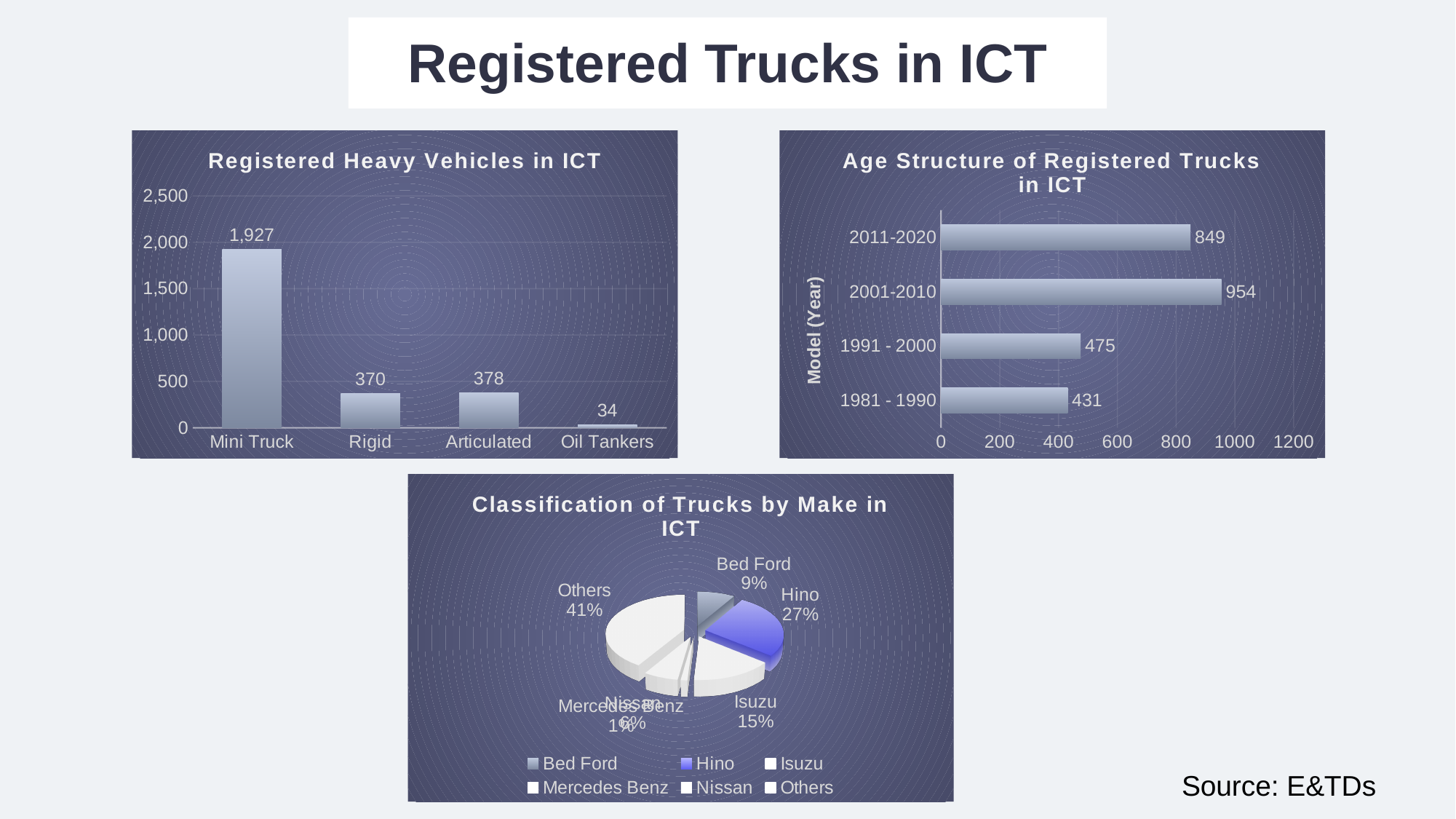

# Registered Trucks in ICT

### Chart: Age Structure of Registered Trucks in ICT

| Category |  |
|---|---|
| 1981 - 1990 | 431.0 |
| 1991 - 2000 | 475.0 |
| 2001-2010 | 954.0 |
| 2011-2020 | 849.0 |

### Chart: Registered Heavy Vehicles in ICT

| Category |  |
|---|---|
| Mini Truck | 1927.0 |
| Rigid | 370.0 |
| Articulated | 378.0 |
| Oil Tankers | 34.0 |

[unsupported chart]

Source: E&TDs